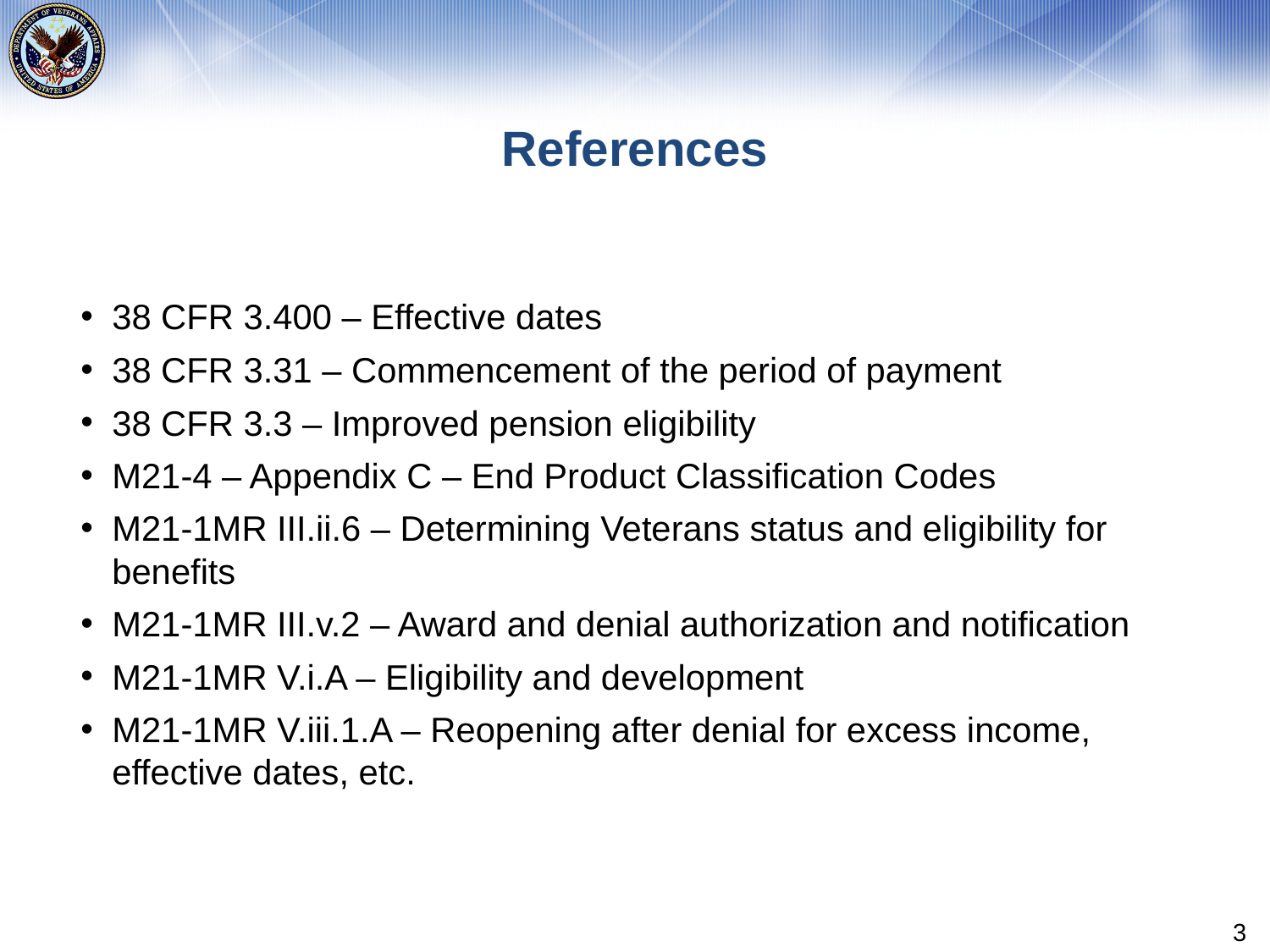

# References

38 CFR 3.400 – Effective dates
38 CFR 3.31 – Commencement of the period of payment
38 CFR 3.3 – Improved pension eligibility
M21-4 – Appendix C – End Product Classification Codes
M21-1MR III.ii.6 – Determining Veterans status and eligibility for benefits
M21-1MR III.v.2 – Award and denial authorization and notification
M21-1MR V.i.A – Eligibility and development
M21-1MR V.iii.1.A – Reopening after denial for excess income, effective dates, etc.
3